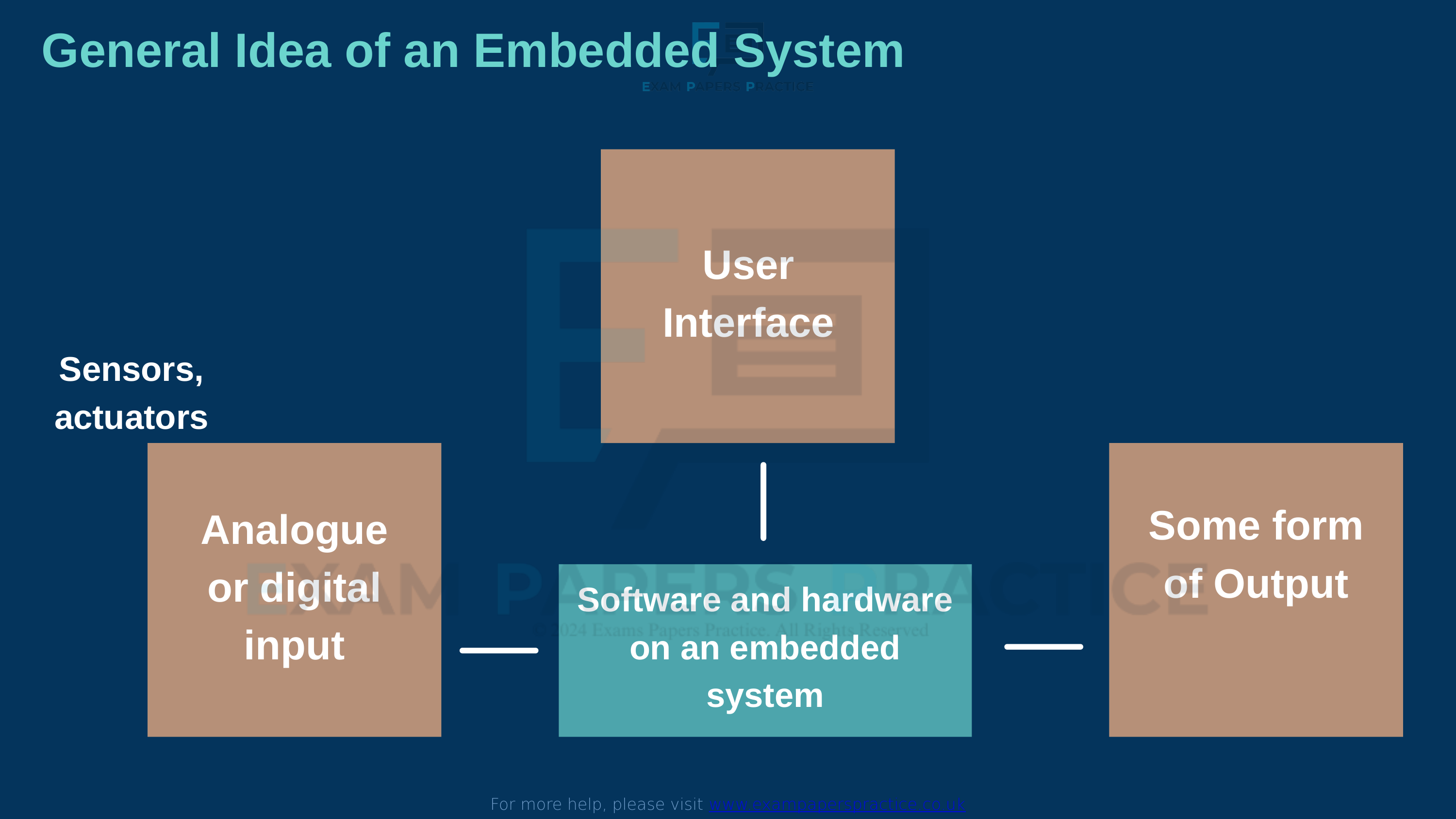

General Idea of an Embedded System

For more help, please visit www.exampaperspractice.co.uk

User Interface
Sensors, actuators

Some form of Output
Analogue or digital input

Software and hardware on an embedded system